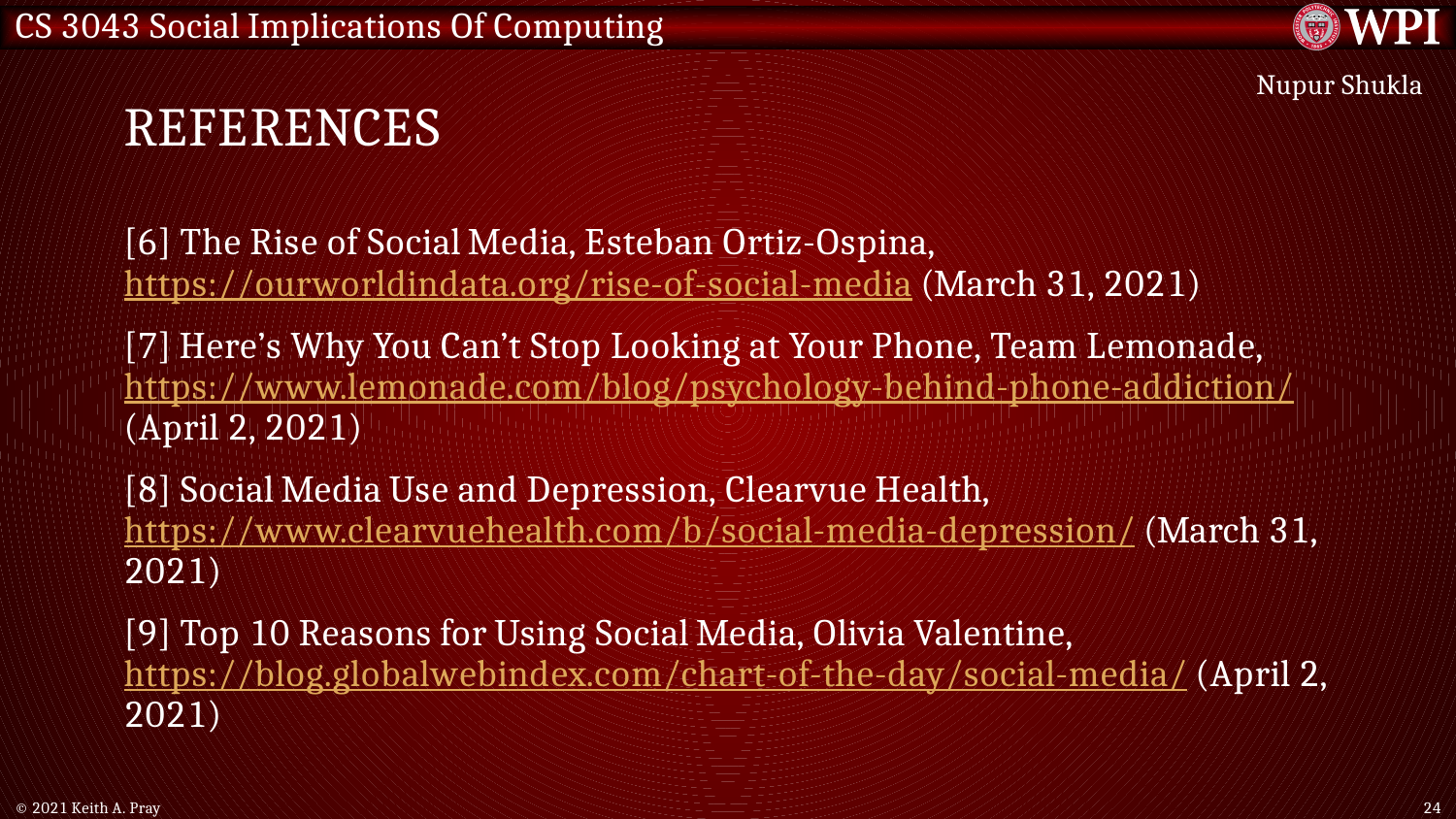

# References
Nupur Shukla
[6] The Rise of Social Media, Esteban Ortiz-Ospina, https://ourworldindata.org/rise-of-social-media (March 31, 2021)
[7] Here’s Why You Can’t Stop Looking at Your Phone, Team Lemonade, https://www.lemonade.com/blog/psychology-behind-phone-addiction/ (April 2, 2021)
[8] Social Media Use and Depression, Clearvue Health, https://www.clearvuehealth.com/b/social-media-depression/ (March 31, 2021)
[9] Top 10 Reasons for Using Social Media, Olivia Valentine, https://blog.globalwebindex.com/chart-of-the-day/social-media/ (April 2, 2021)
© 2021 Keith A. Pray
24